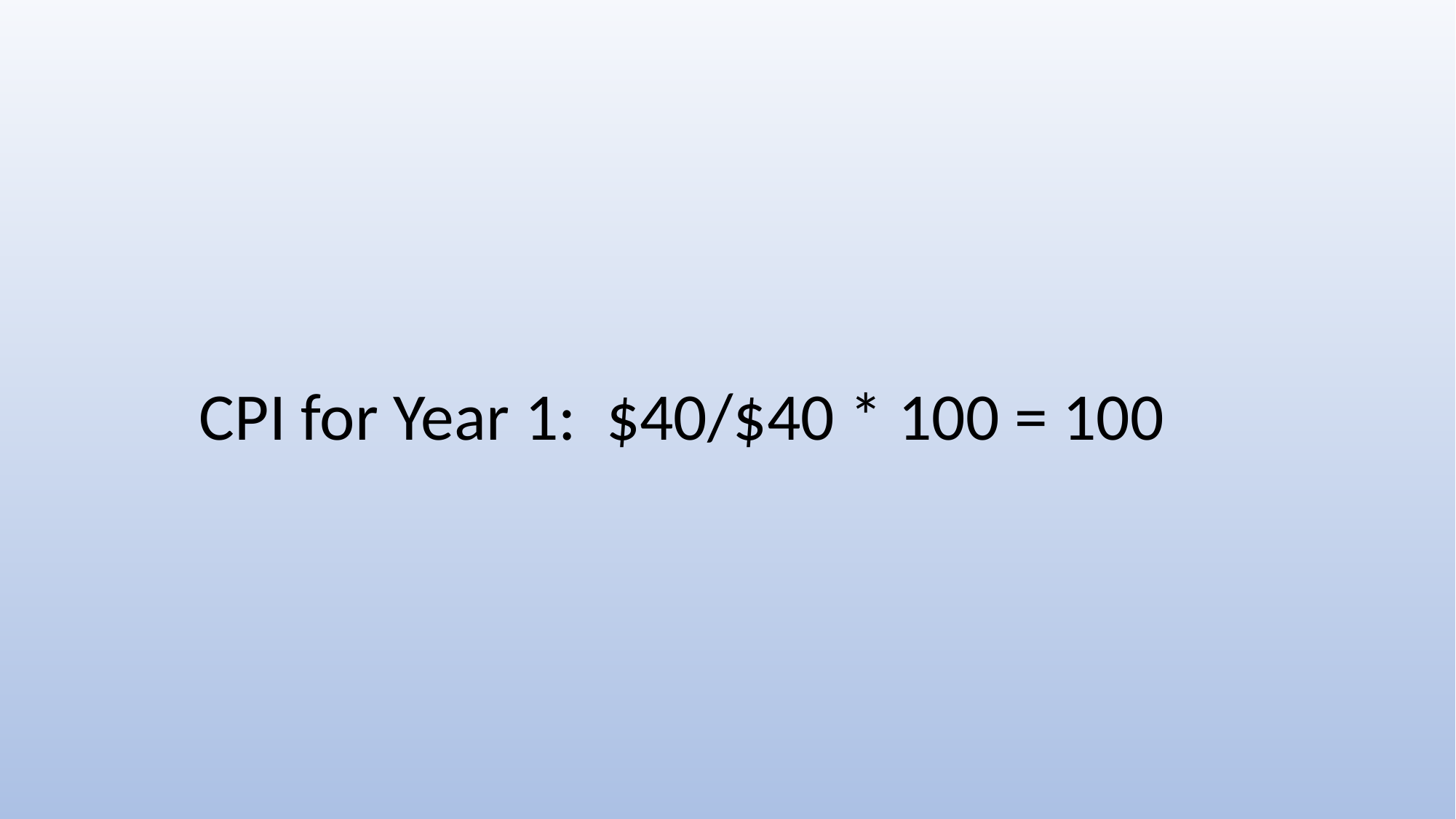

# CPI for Year 1:  $40/$40 * 100 = 100